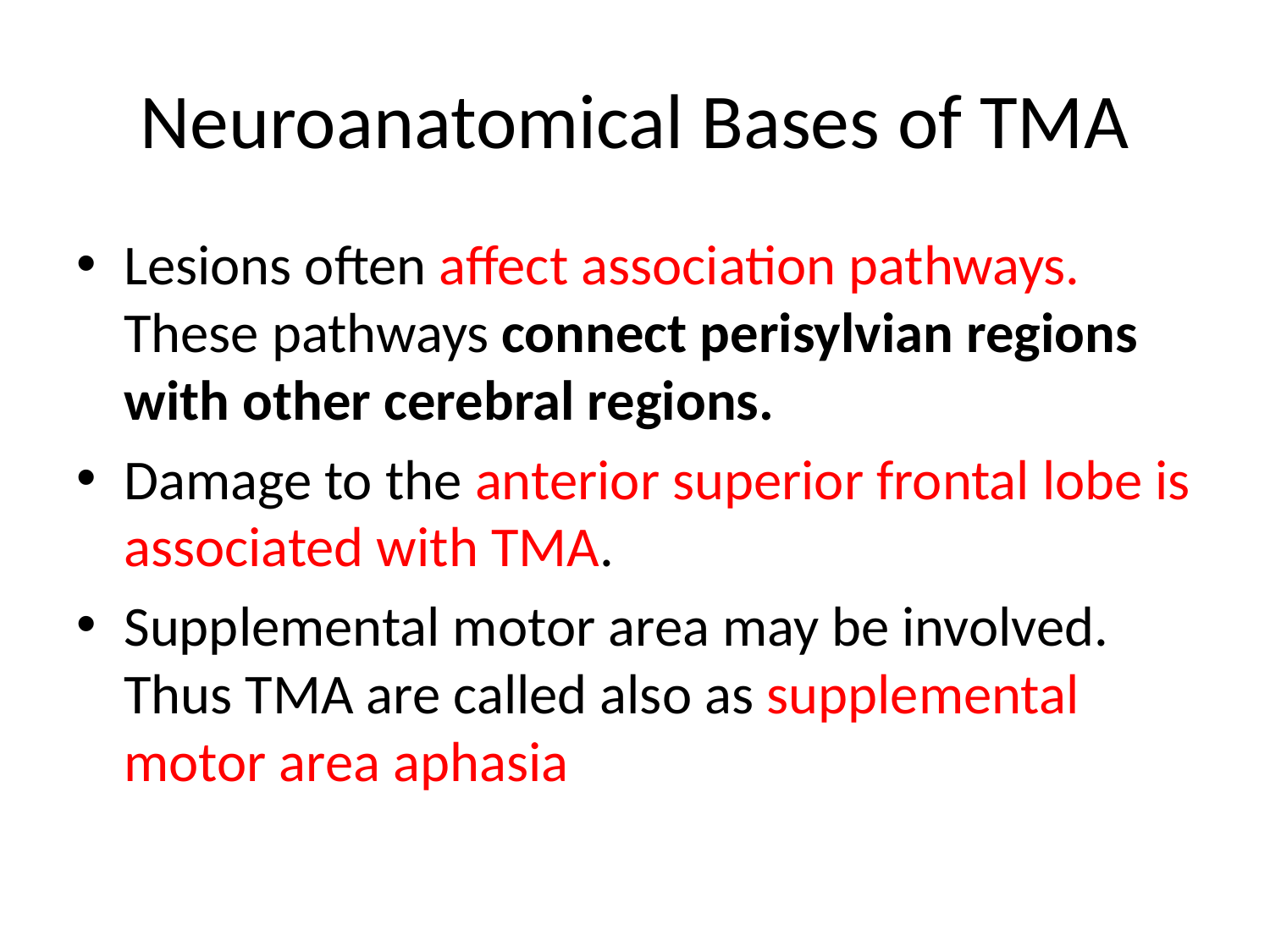

# Neuroanatomical Bases of TMA
Lesions often affect association pathways. These pathways connect perisylvian regions with other cerebral regions.
Damage to the anterior superior frontal lobe is associated with TMA.
Supplemental motor area may be involved. Thus TMA are called also as supplemental motor area aphasia